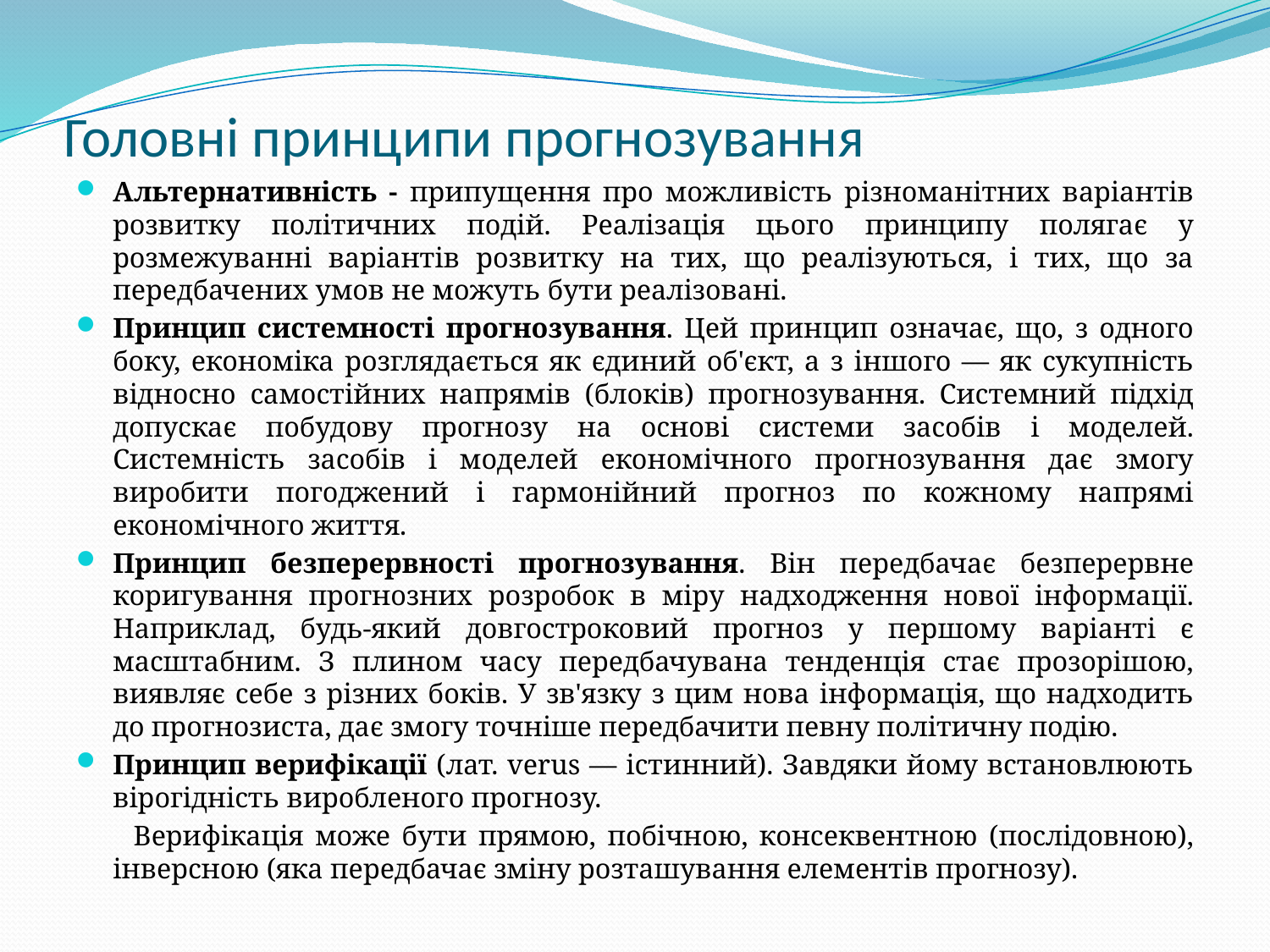

# Головні принципи прогнозування
Альтернативність - припущення про можливість різноманітних варіантів розвитку політичних подій. Реалізація цього принципу полягає у розмежуванні варіантів розвитку на тих, що реалізуються, і тих, що за передбачених умов не можуть бути реалізовані.
Принцип системності прогнозування. Цей принцип означає, що, з одного боку, економіка розглядається як єдиний об'єкт, а з іншого — як сукупність відносно самостійних напрямів (блоків) прогнозування. Системний підхід допускає побудову прогнозу на основі системи засобів і моделей. Системність засобів і моделей економічного прогнозування дає змогу виробити погоджений і гармонійний прогноз по кожному напрямі економічного життя.
Принцип безперервності прогнозування. Він передбачає безперервне коригування прогнозних розробок в міру надходження нової інформації. Наприклад, будь-який довгостроковий прогноз у першому варіанті є масштабним. З плином часу передбачувана тенденція стає прозорішою, виявляє себе з різних боків. У зв'язку з цим нова інформація, що надходить до прогнозиста, дає змогу точніше передбачити певну політичну подію.
Принцип верифікації (лат. verus — істинний). Завдяки йому встановлюють вірогідність виробленого прогнозу.
     Верифікація може бути прямою, побічною, консеквентною (послідовною), інверсною (яка передбачає зміну розташування елементів прогнозу).